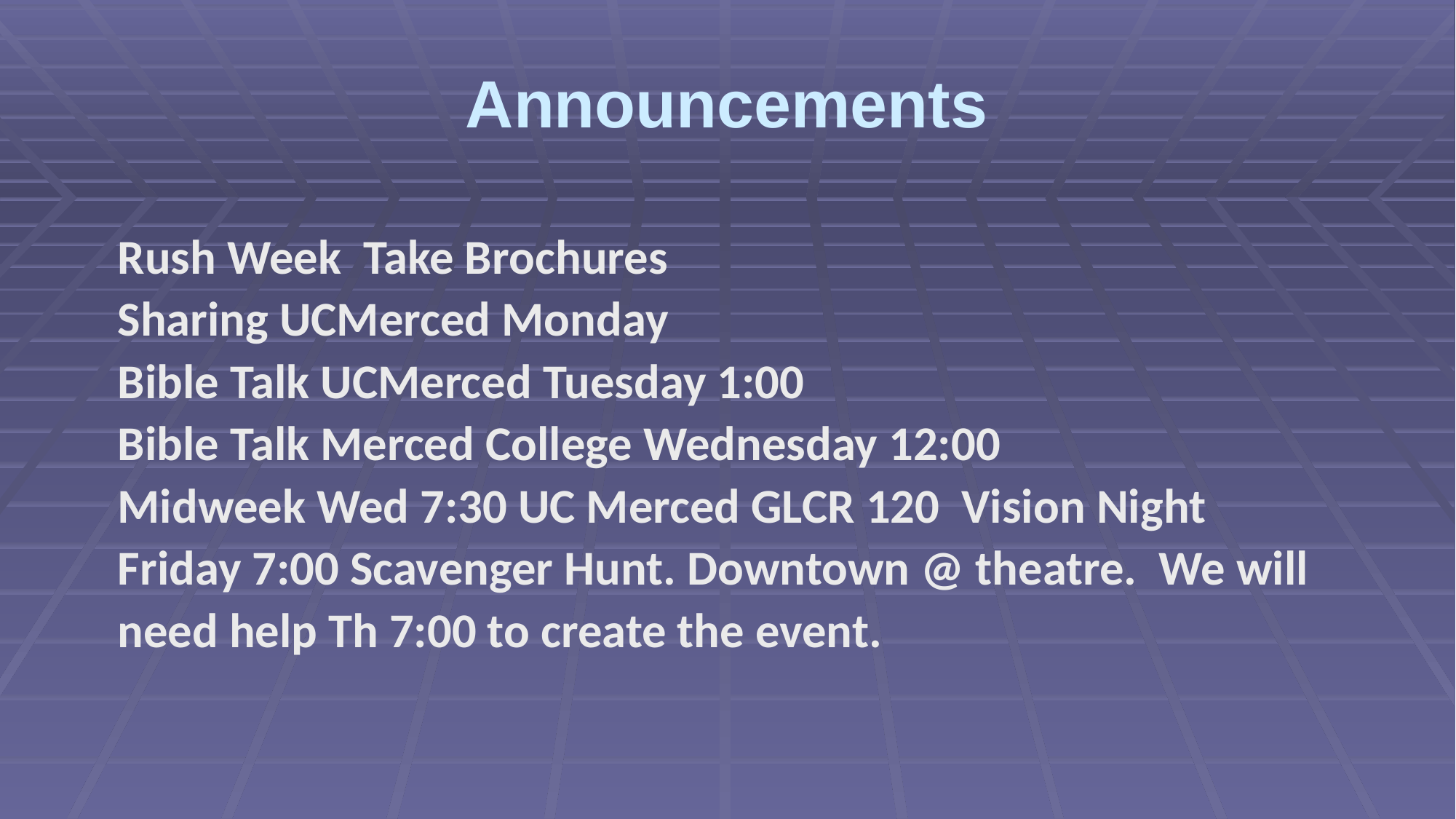

# Announcements
Rush Week  Take Brochures
Sharing UCMerced Monday
Bible Talk UCMerced Tuesday 1:00
Bible Talk Merced College Wednesday 12:00
Midweek Wed 7:30 UC Merced GLCR 120  Vision Night
Friday 7:00 Scavenger Hunt. Downtown @ theatre.  We will need help Th 7:00 to create the event.